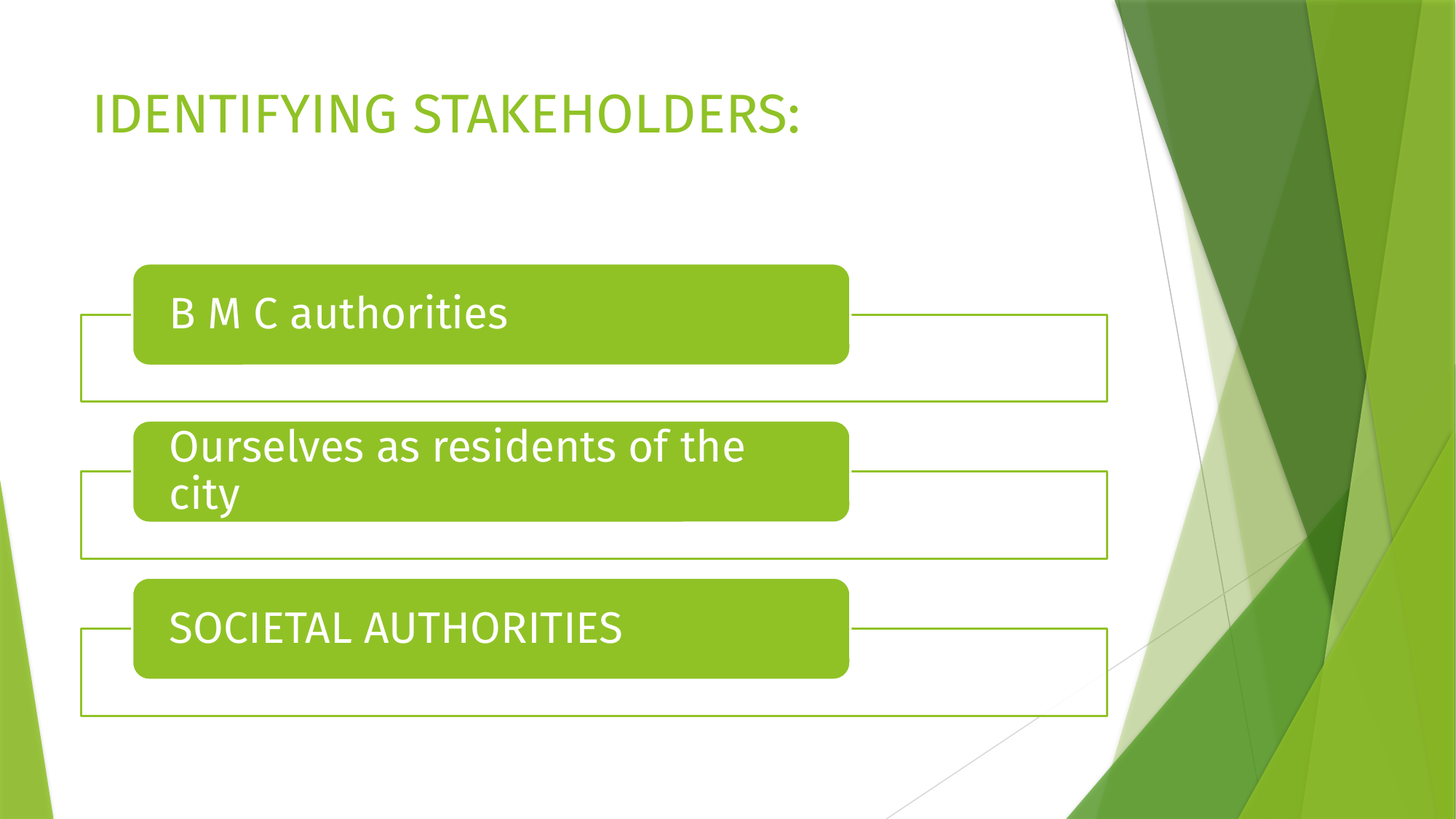

# IDENTIFYING STAKEHOLDERS:
B M C authorities
Ourselves as residents of the city
SOCIETAL AUTHORITIES